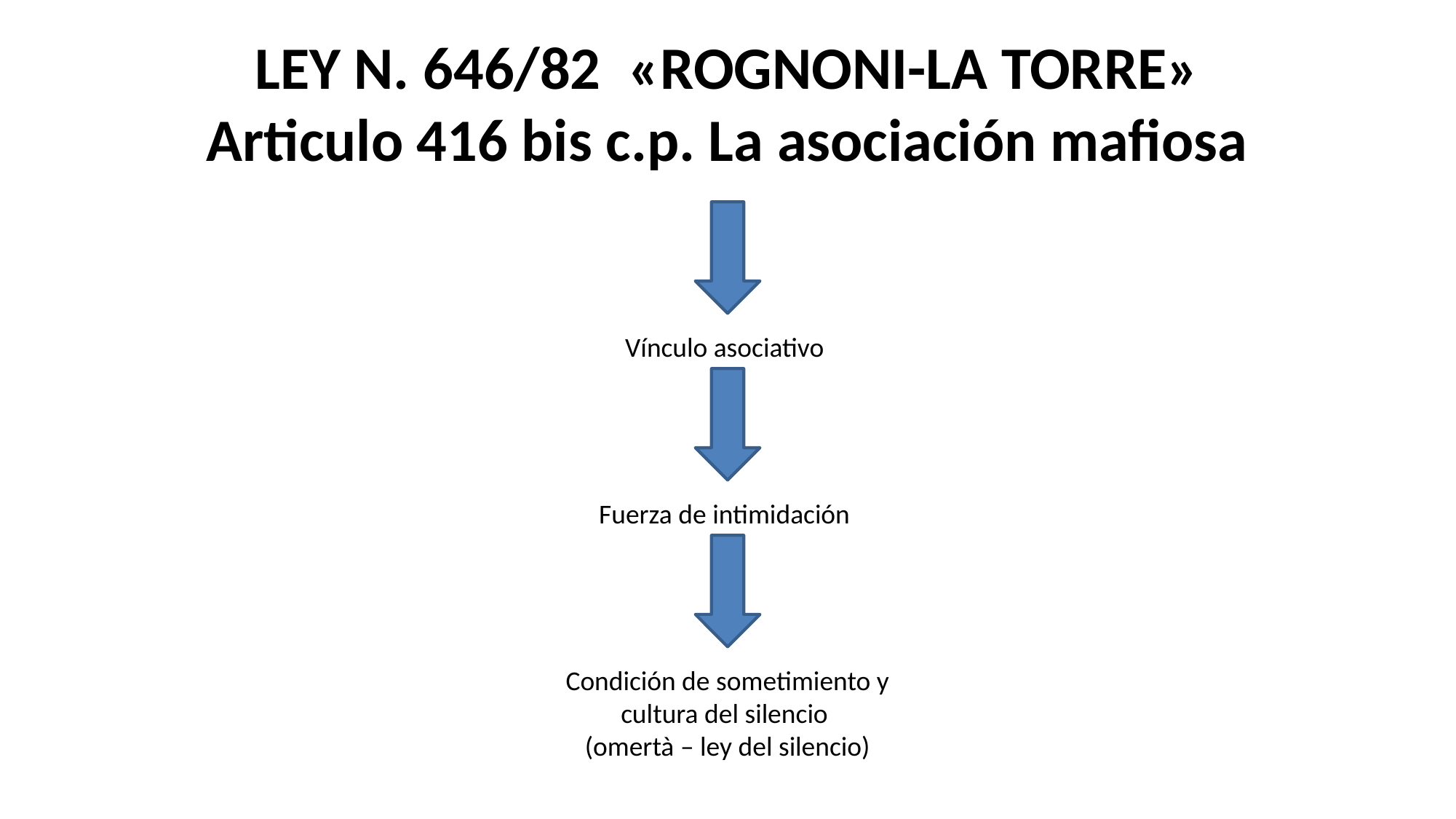

# LEY N. 646/82  «ROGNONI-LA TORRE» Articulo 416 bis c.p. La asociación mafiosa

Vínculo asociativo

Fuerza de intimidación

Condición de sometimiento y cultura del silencio
(omertà – ley del silencio)